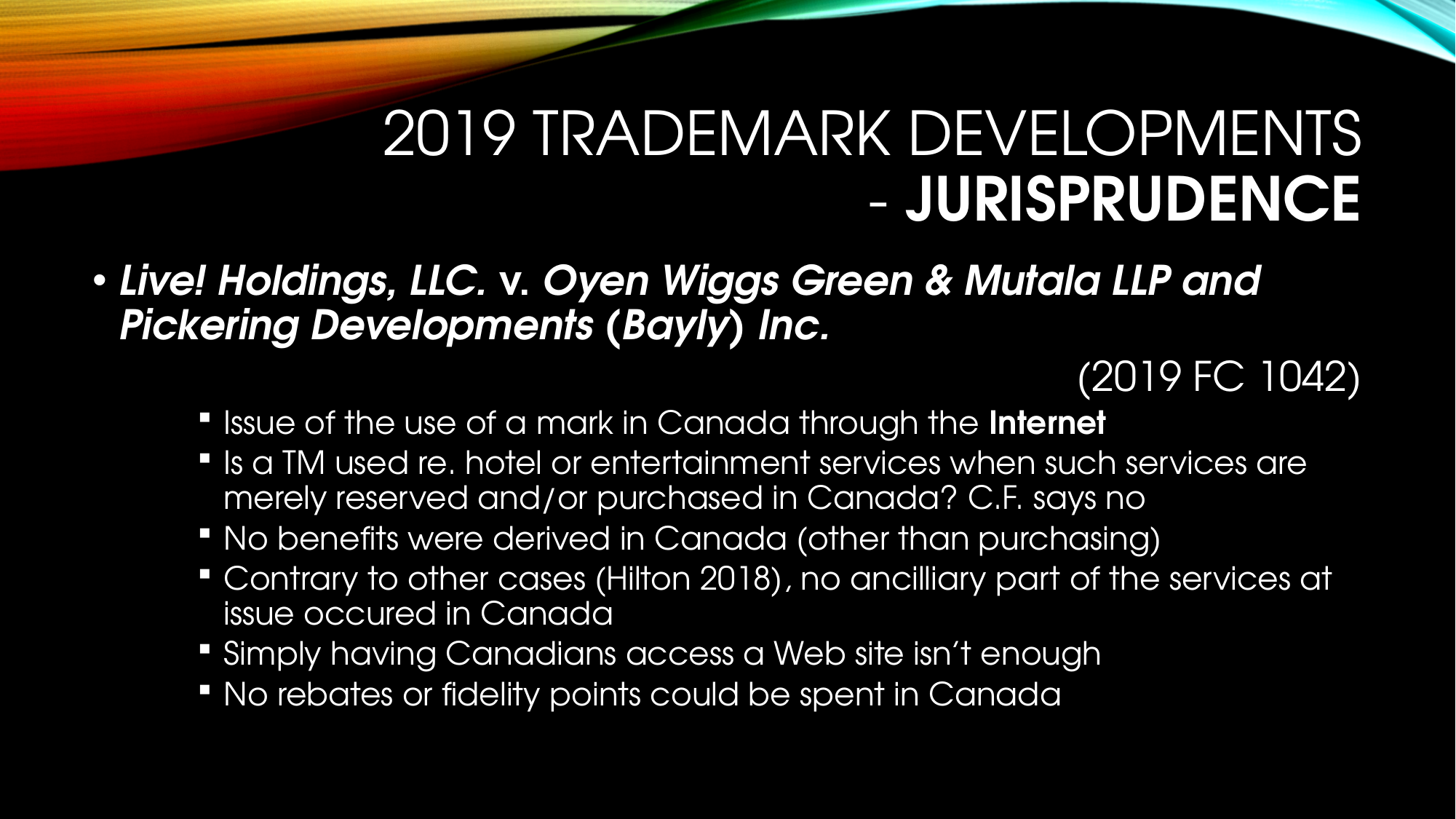

# 2019 trademark developments - JURISPRUDENCE
Live! Holdings, LLC. v. Oyen Wiggs Green & Mutala LLP and Pickering Developments (Bayly) Inc.
(2019 FC 1042)
Issue of the use of a mark in Canada through the Internet
Is a TM used re. hotel or entertainment services when such services are merely reserved and/or purchased in Canada? C.F. says no
No benefits were derived in Canada (other than purchasing)
Contrary to other cases (Hilton 2018), no ancilliary part of the services at issue occured in Canada
Simply having Canadians access a Web site isn’t enough
No rebates or fidelity points could be spent in Canada